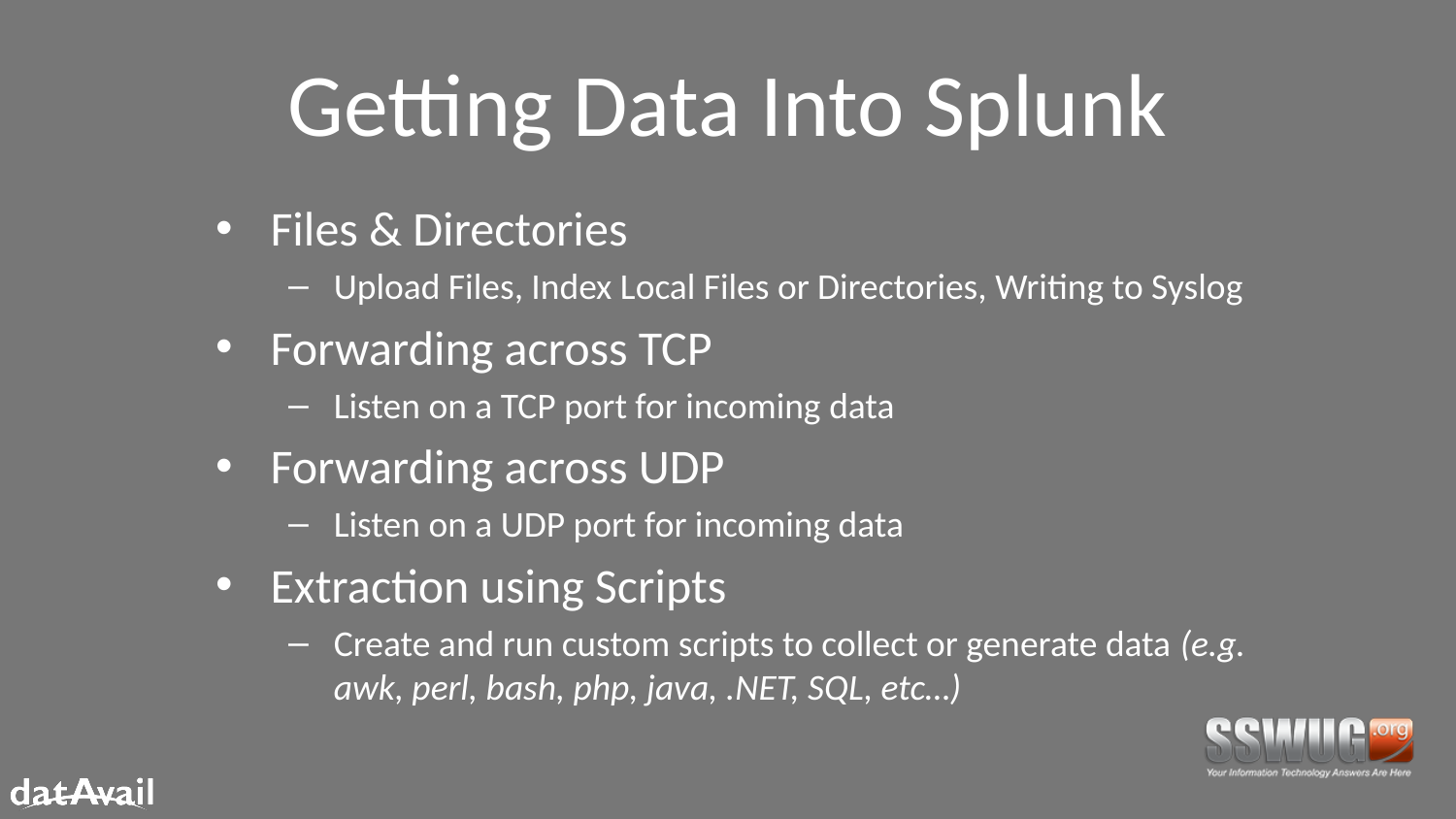

# Getting Data Into Splunk
Files & Directories
Upload Files, Index Local Files or Directories, Writing to Syslog
Forwarding across TCP
Listen on a TCP port for incoming data
Forwarding across UDP
Listen on a UDP port for incoming data
Extraction using Scripts
Create and run custom scripts to collect or generate data (e.g. awk, perl, bash, php, java, .NET, SQL, etc…)